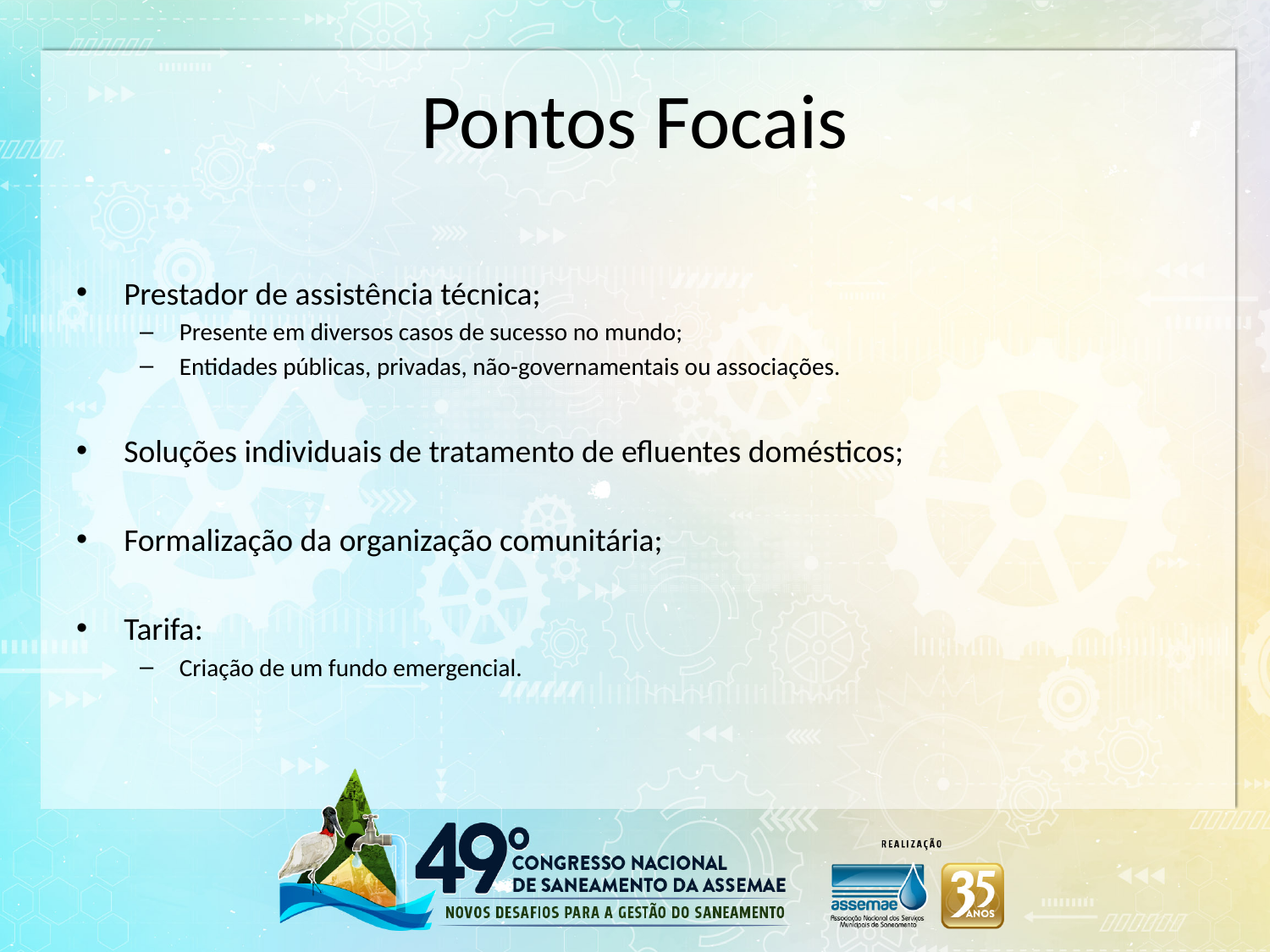

# Pontos Focais

Prestador de assistência técnica;
Presente em diversos casos de sucesso no mundo;
Entidades públicas, privadas, não-governamentais ou associações.

Soluções individuais de tratamento de efluentes domésticos;

Formalização da organização comunitária;

Tarifa:
Criação de um fundo emergencial.